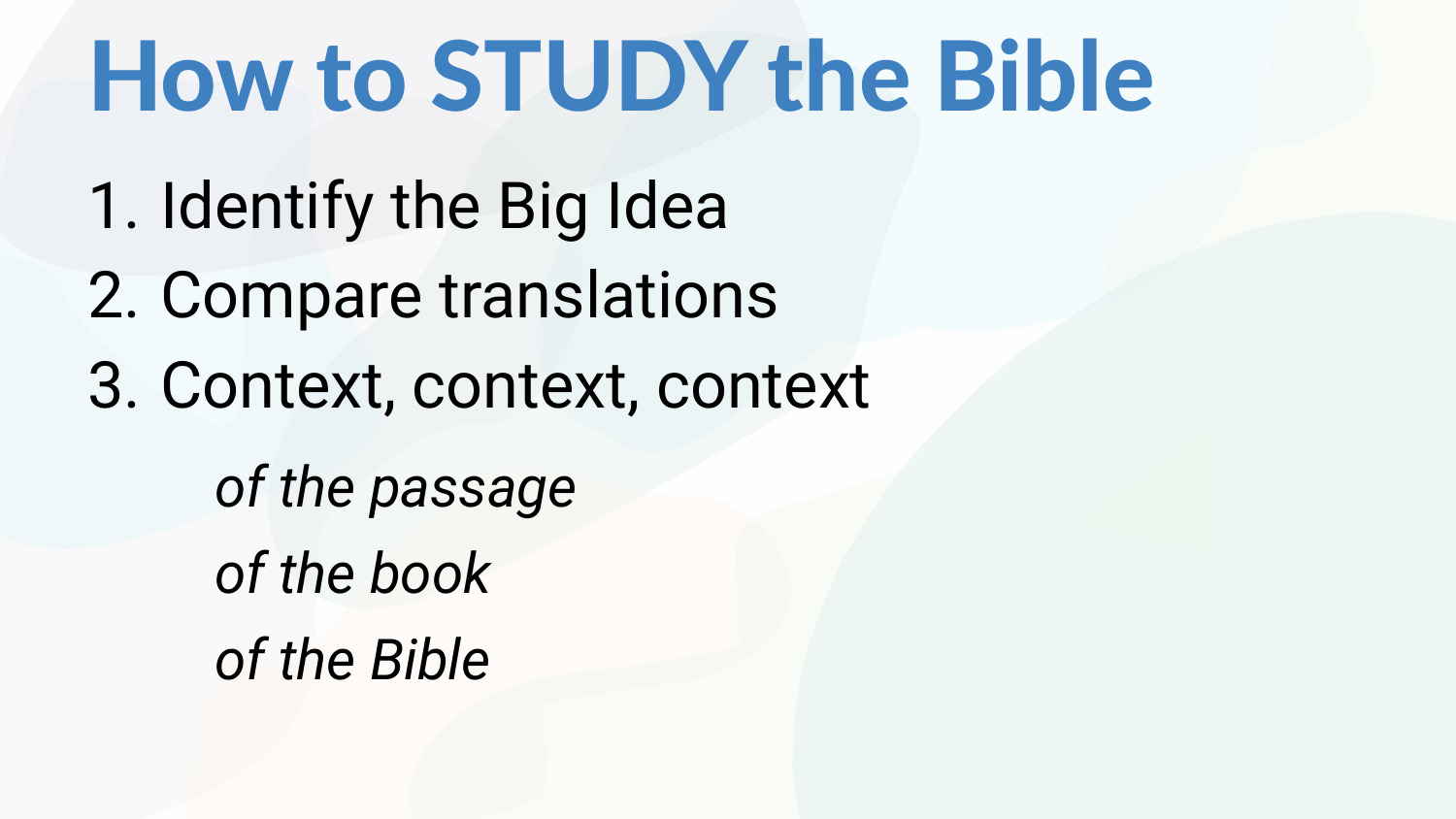

# How to STUDY the Bible
Identify the Big Idea
Compare translations
Context, context, context
of the passage
of the book
of the Bible